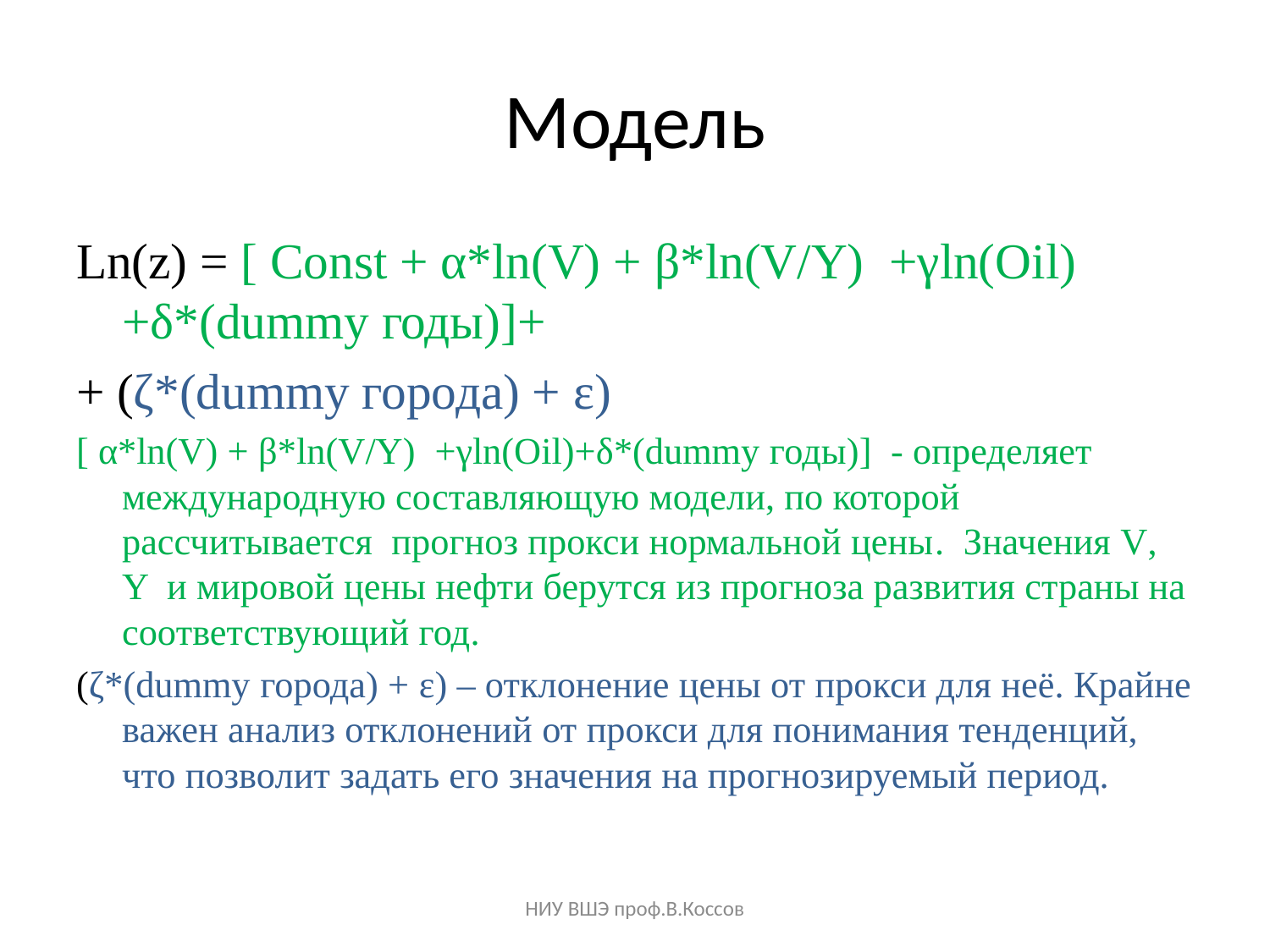

# Модель
Ln(z) = [ Сonst + α*ln(V) + β*ln(V/Y)  +γln(Oil)+δ*(dummy годы)]+
+ (ζ*(dummy города) + ε)
[ α*ln(V) + β*ln(V/Y)  +γln(Oil)+δ*(dummy годы)]  - определяет международную составляющую модели, по которой рассчитывается  прогноз прокси нормальной цены.  Значения V,  Y  и мировой цены нефти берутся из прогноза развития страны на соответствующий год.
(ζ*(dummy города) + ε) – отклонение цены от прокси для неё. Крайне важен анализ отклонений от прокси для понимания тенденций, что позволит задать его значения на прогнозируемый период.
НИУ ВШЭ проф.В.Коссов